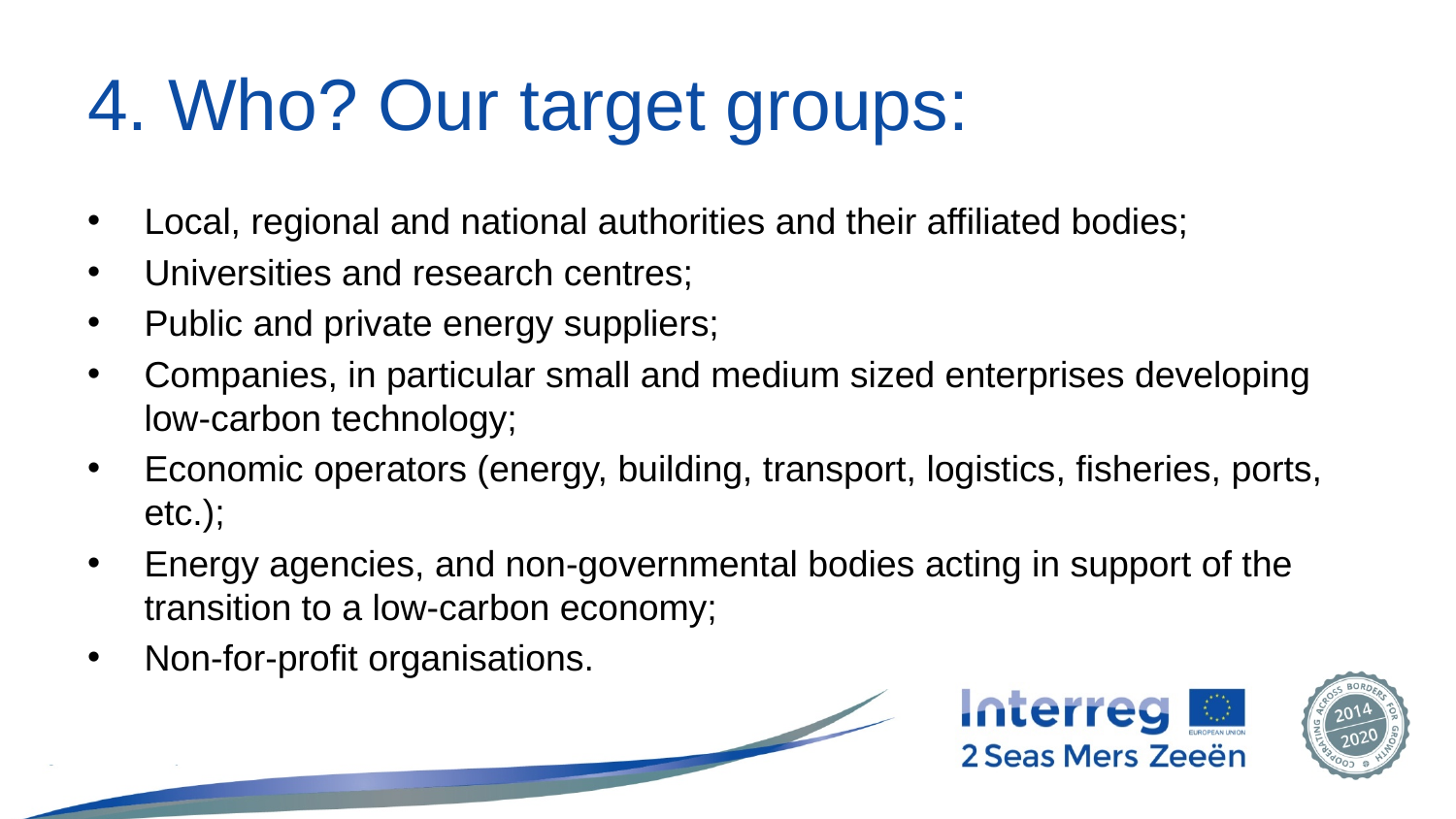

# 4. Who? Our target groups:
Local, regional and national authorities and their affiliated bodies;
Universities and research centres;
Public and private energy suppliers;
Companies, in particular small and medium sized enterprises developing low-carbon technology;
Economic operators (energy, building, transport, logistics, fisheries, ports, etc.);
Energy agencies, and non-governmental bodies acting in support of the transition to a low-carbon economy;
Non-for-profit organisations.